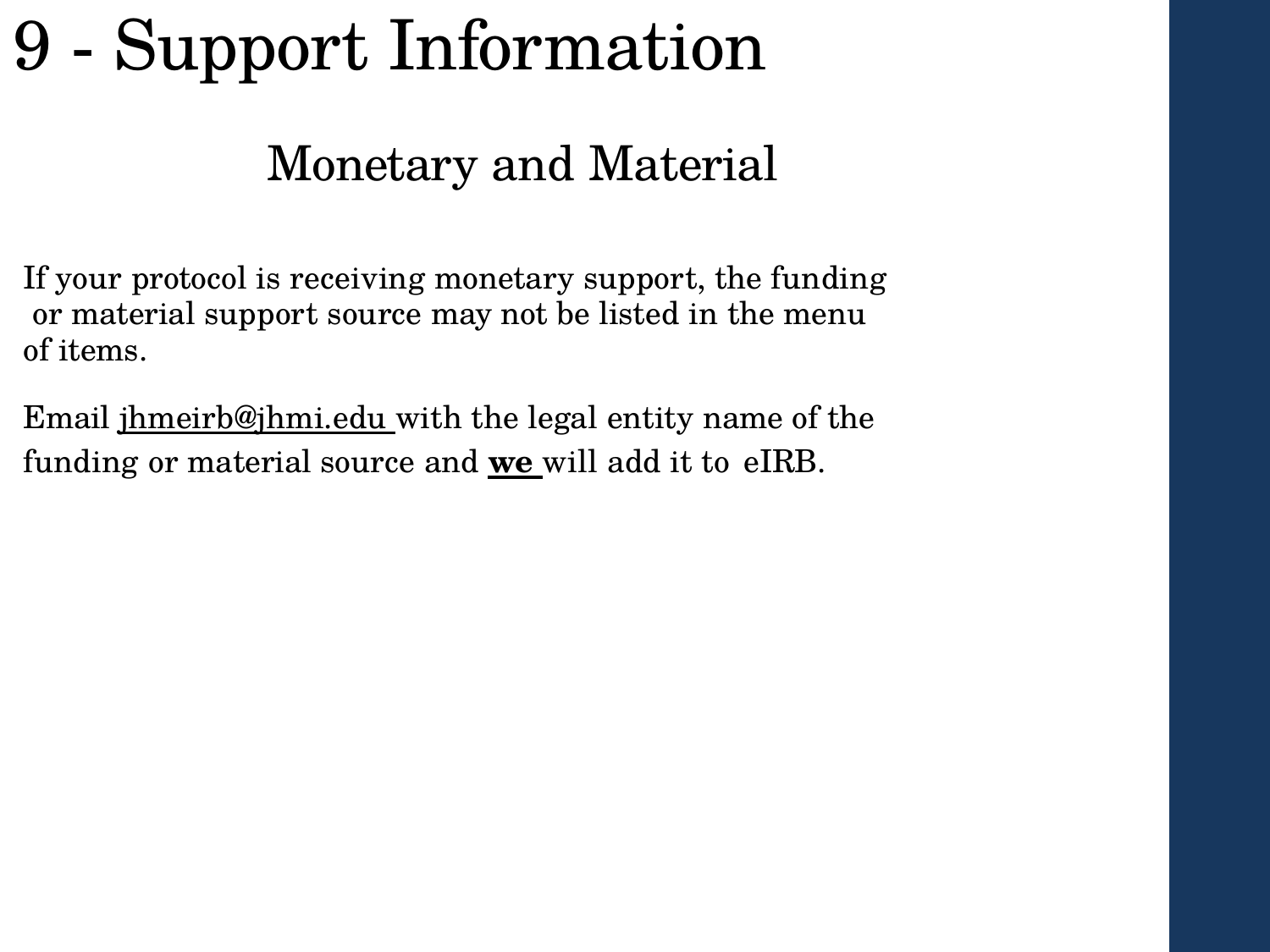

# 9 - Support Information
Monetary and Material
If your protocol is receiving monetary support, the funding  or material support source may not be listed in the menu  of items.

Email jhmeirb@jhmi.edu with the legal entity name of the  funding or material source and we will add it to eIRB.